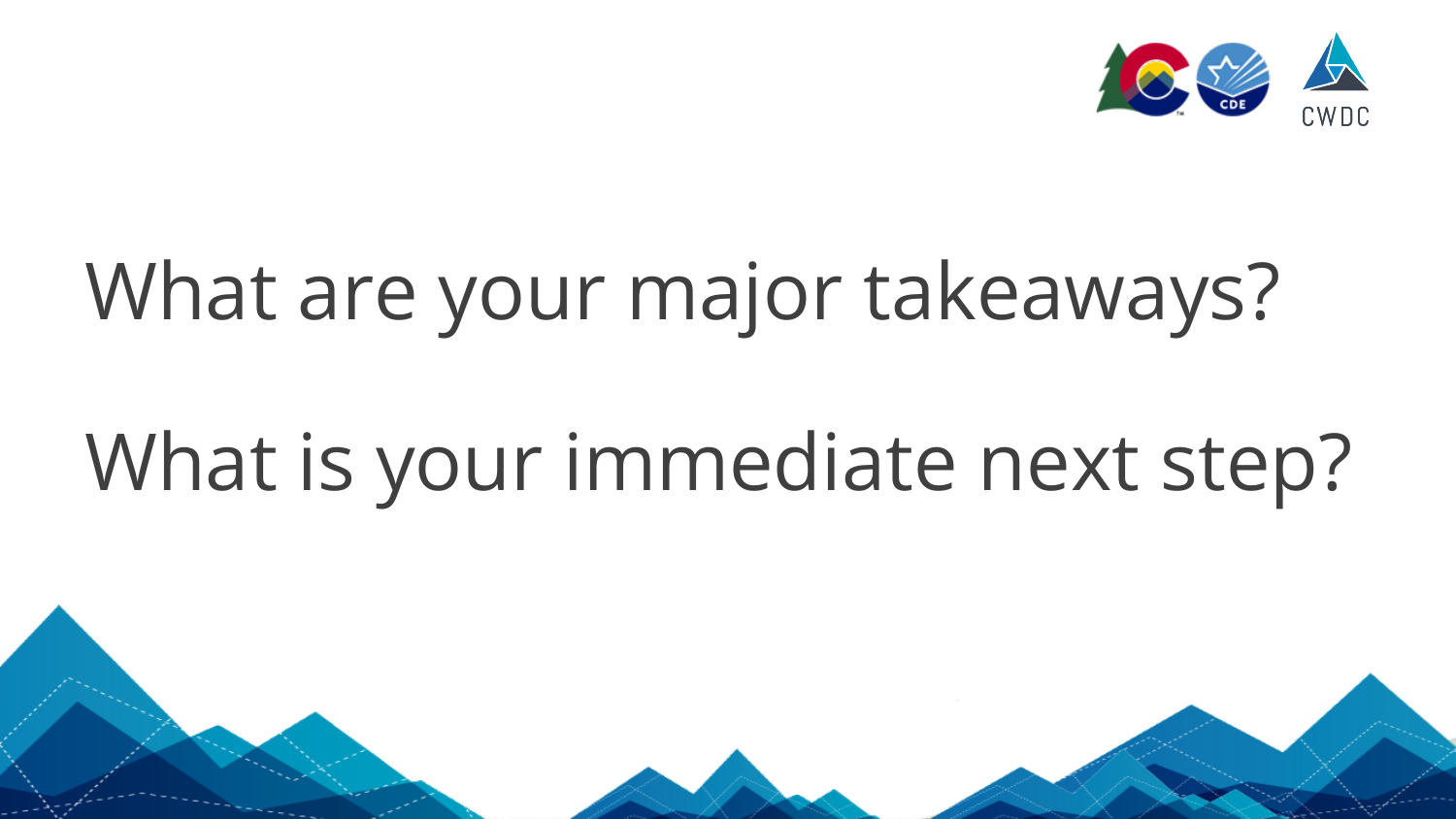

# What are your major takeaways?

What is your immediate next step?